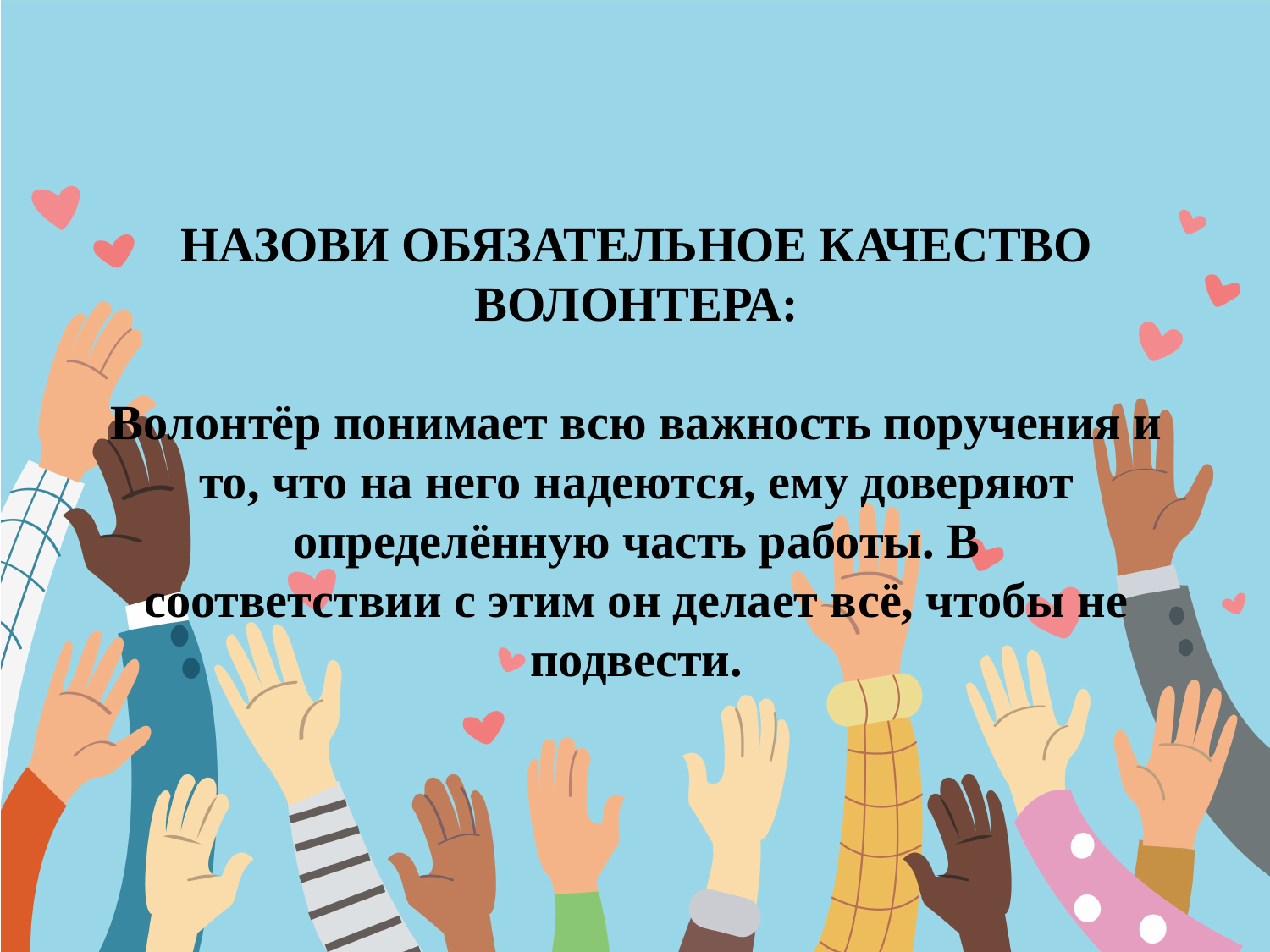

НАЗОВИ ОБЯЗАТЕЛЬНОЕ КАЧЕСТВО ВОЛОНТЕРА:

Волонтёр понимает всю важность поручения и то, что на него надеются, ему доверяют определённую часть работы. В
соответствии с этим он делает всё, чтобы не подвести.